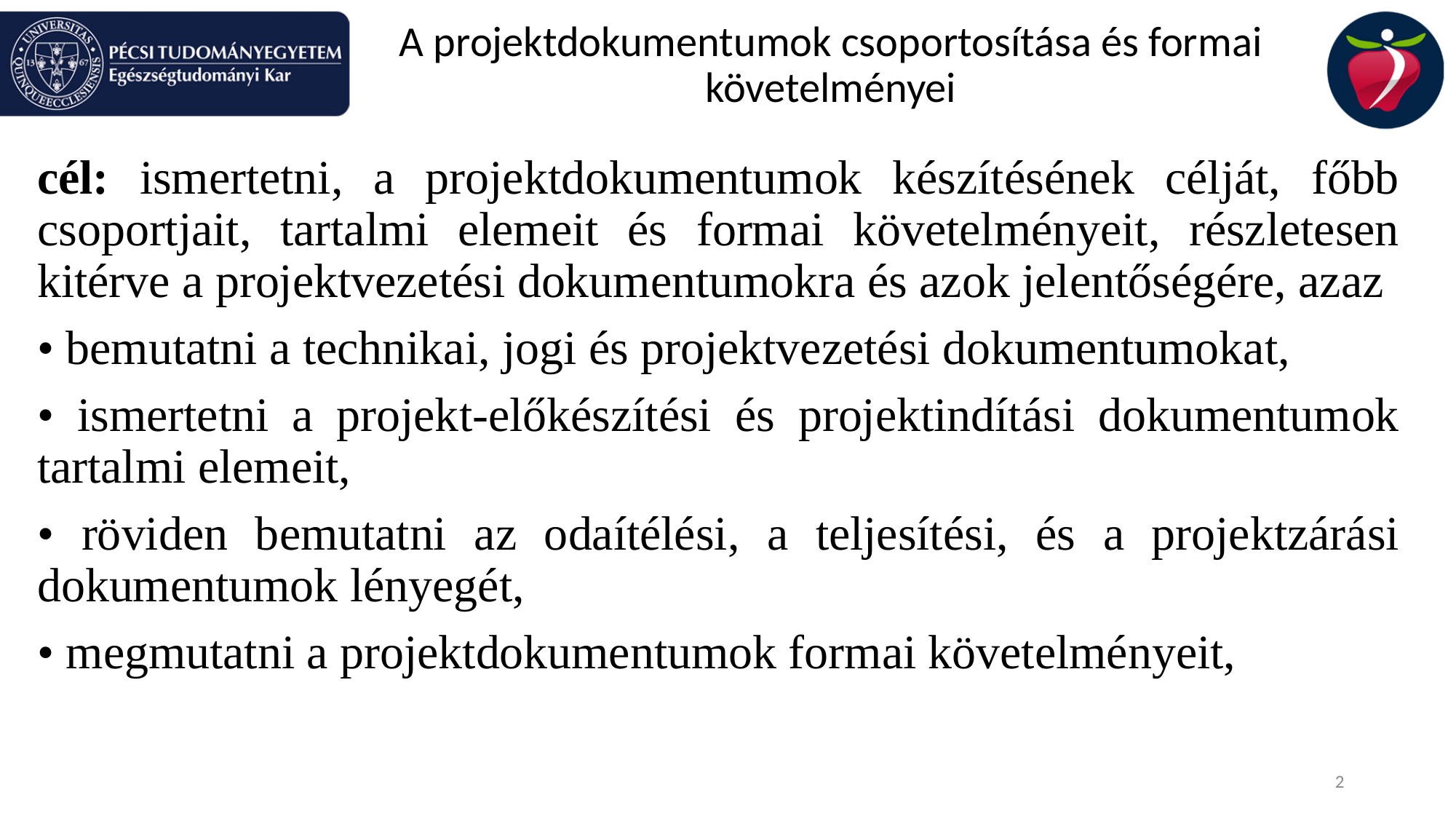

# A projektdokumentumok csoportosítása és formai követelményei
cél: ismertetni, a projektdokumentumok készítésének célját, főbb csoportjait, tartalmi elemeit és formai követelményeit, részletesen kitérve a projektvezetési dokumentumokra és azok jelentőségére, azaz
• bemutatni a technikai, jogi és projektvezetési dokumentumokat,
• ismertetni a projekt-előkészítési és projektindítási dokumentumok tartalmi elemeit,
• röviden bemutatni az odaítélési, a teljesítési, és a projektzárási dokumentumok lényegét,
• megmutatni a projektdokumentumok formai követelményeit,

2